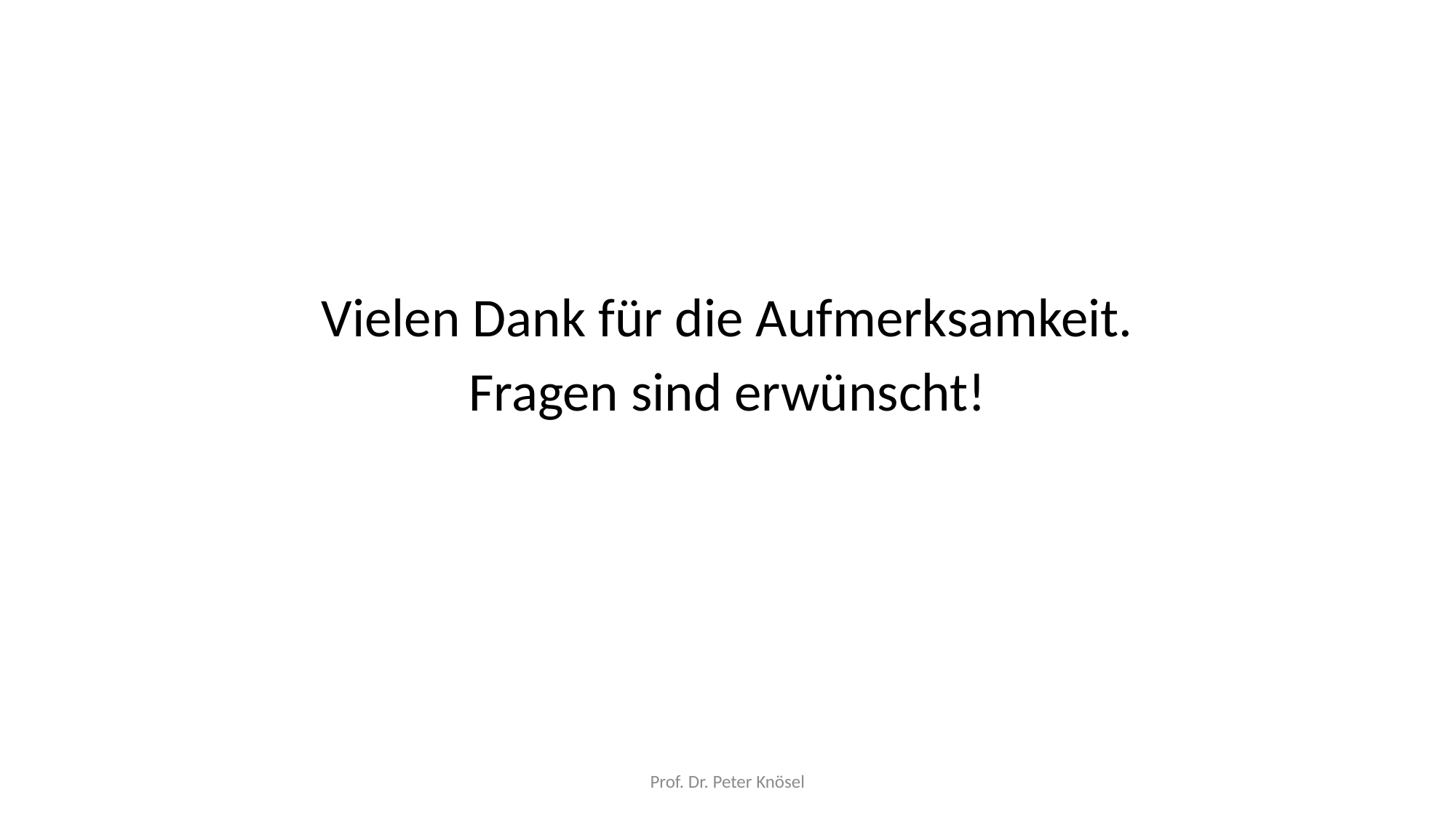

#

Vielen Dank für die Aufmerksamkeit.
Fragen sind erwünscht!
Prof. Dr. Peter Knösel